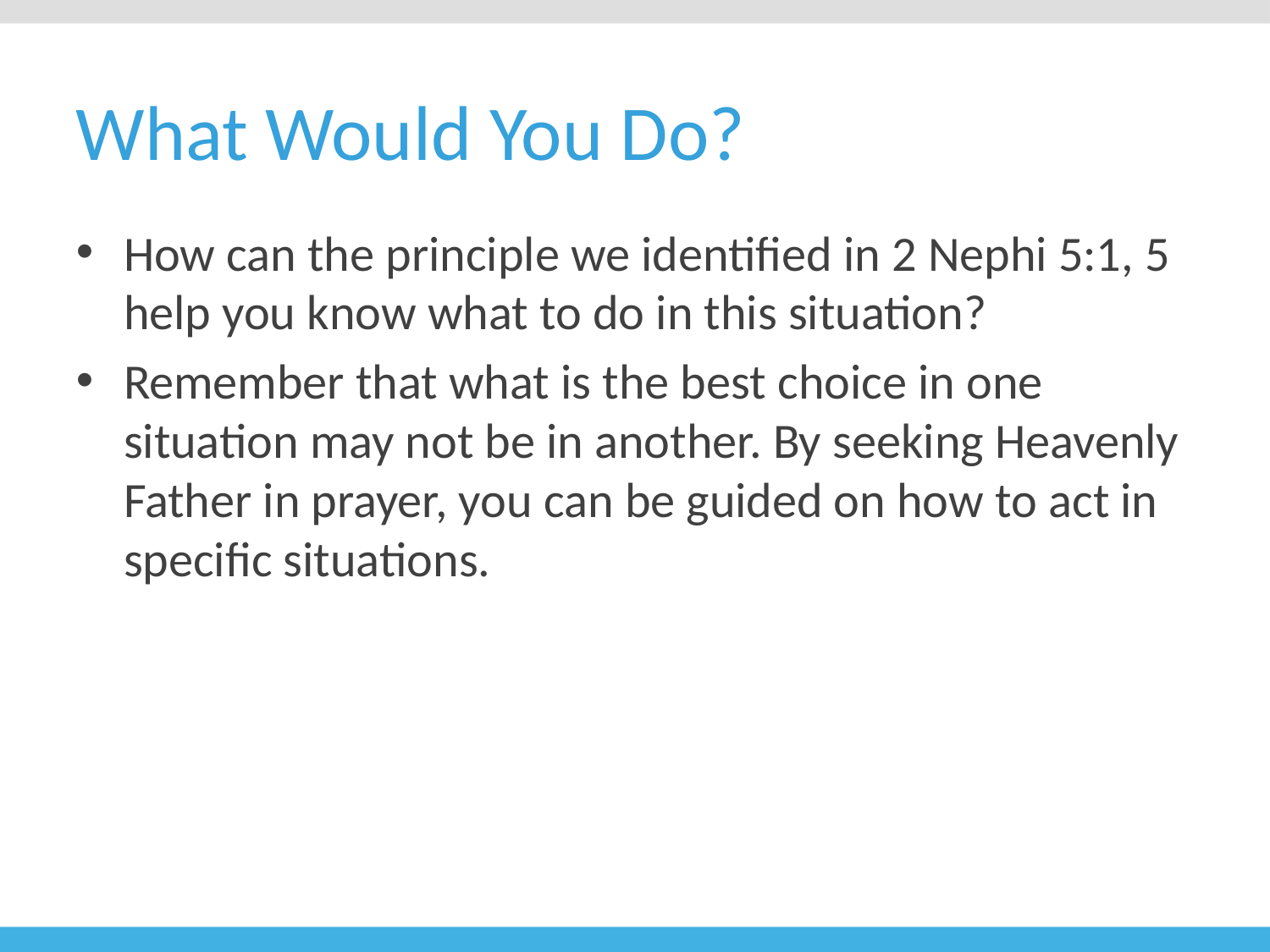

# What Would You Do?
How can the principle we identified in 2 Nephi 5:1, 5 help you know what to do in this situation?
Remember that what is the best choice in one situation may not be in another. By seeking Heavenly Father in prayer, you can be guided on how to act in specific situations.